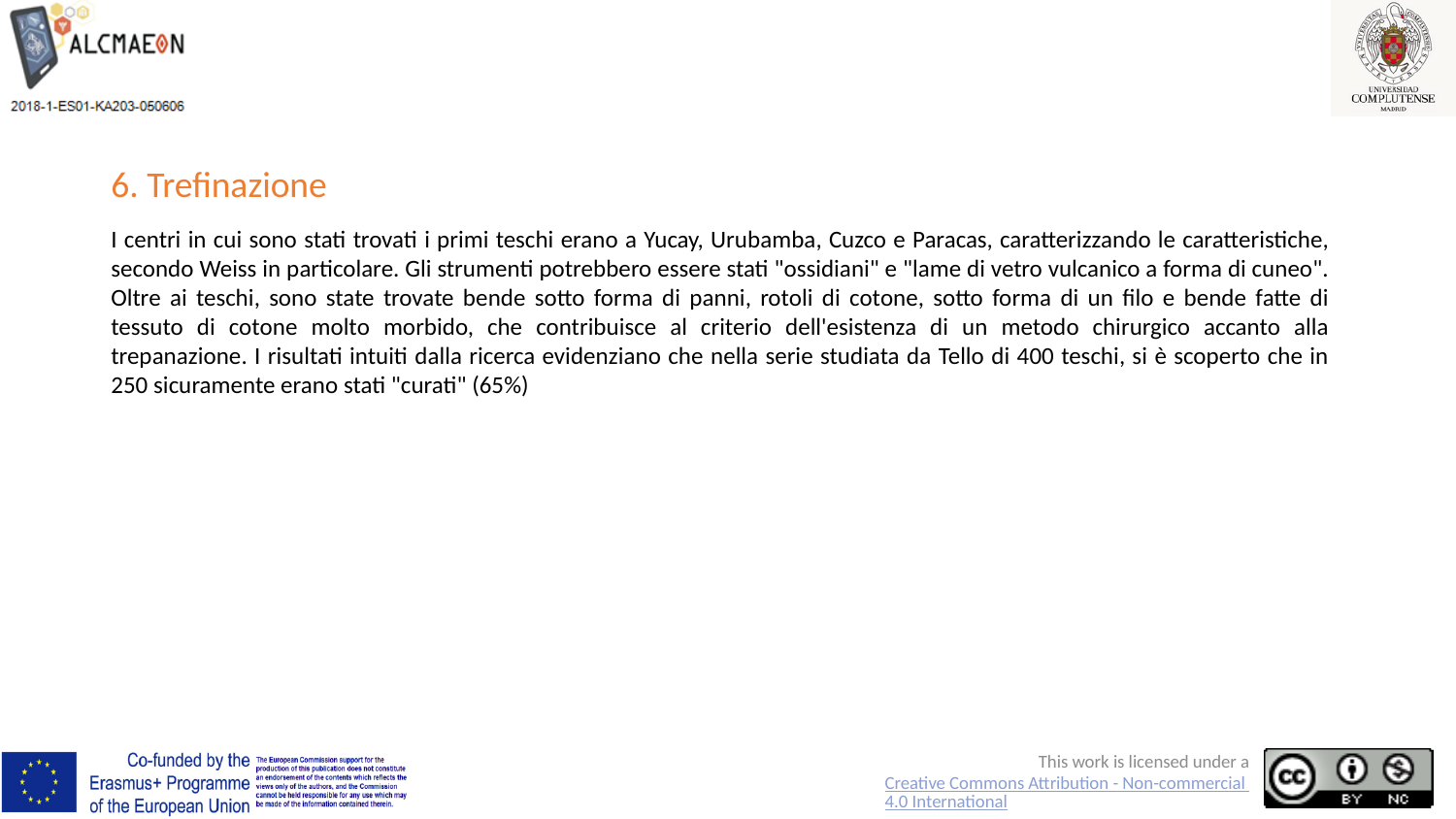

# 6. Trefinazione
I centri in cui sono stati trovati i primi teschi erano a Yucay, Urubamba, Cuzco e Paracas, caratterizzando le caratteristiche, secondo Weiss in particolare. Gli strumenti potrebbero essere stati "ossidiani" e "lame di vetro vulcanico a forma di cuneo". Oltre ai teschi, sono state trovate bende sotto forma di panni, rotoli di cotone, sotto forma di un filo e bende fatte di tessuto di cotone molto morbido, che contribuisce al criterio dell'esistenza di un metodo chirurgico accanto alla trepanazione. I risultati intuiti dalla ricerca evidenziano che nella serie studiata da Tello di 400 teschi, si è scoperto che in 250 sicuramente erano stati "curati" (65%)